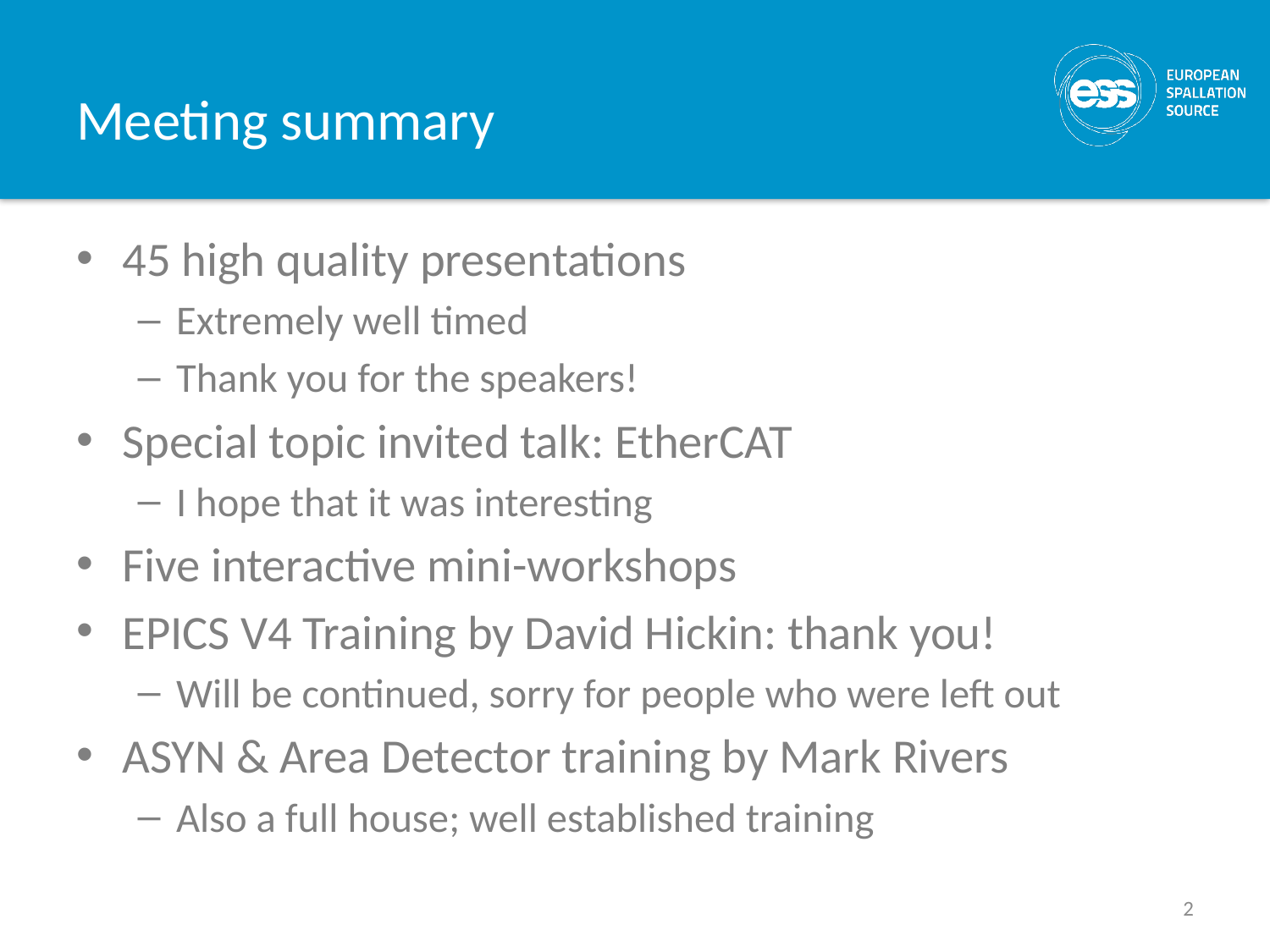

# Meeting summary
45 high quality presentations
Extremely well timed
Thank you for the speakers!
Special topic invited talk: EtherCAT
I hope that it was interesting
Five interactive mini-workshops
EPICS V4 Training by David Hickin: thank you!
Will be continued, sorry for people who were left out
ASYN & Area Detector training by Mark Rivers
Also a full house; well established training

2